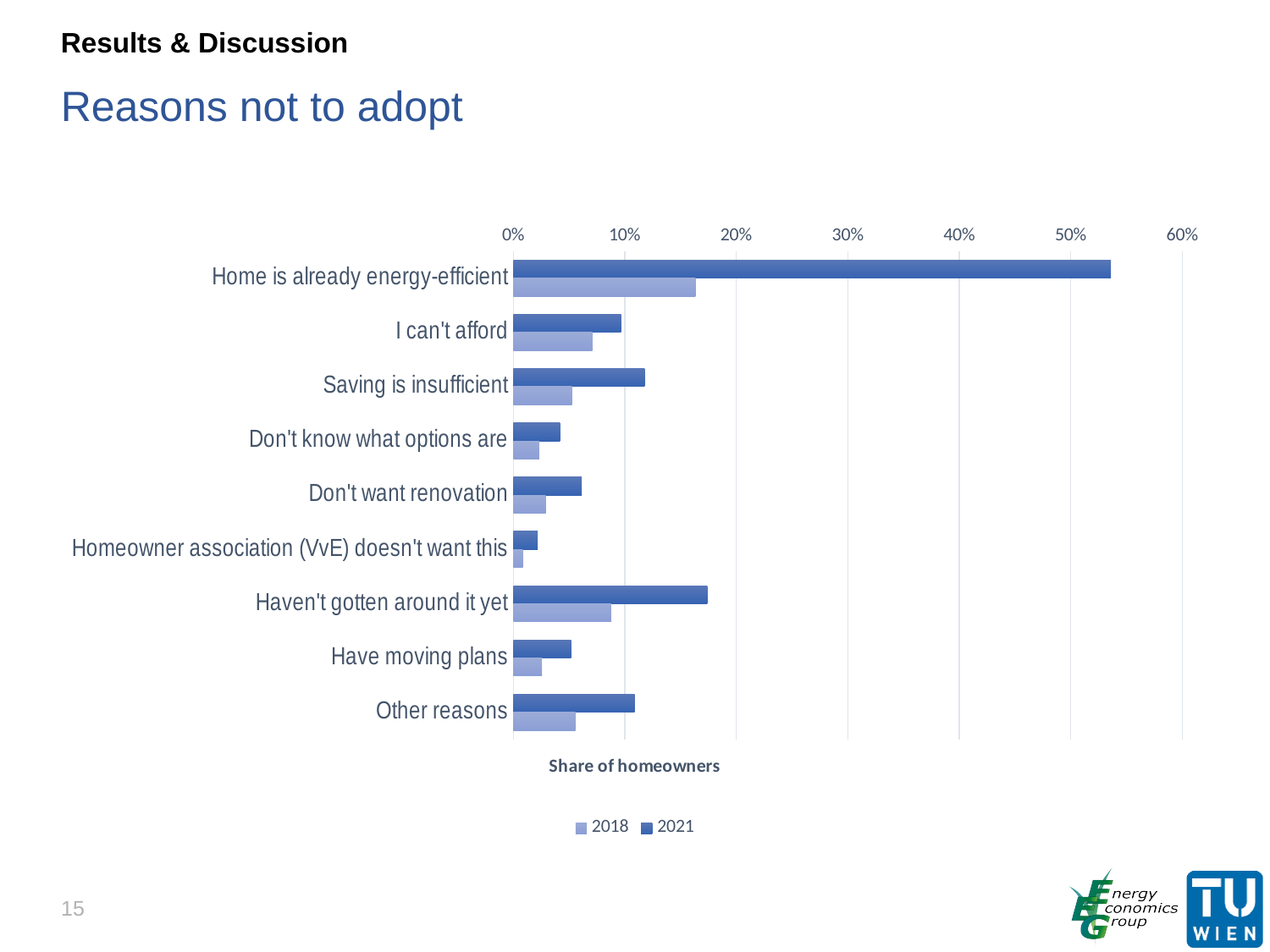

# Results & Discussion
Reasons not to adopt

### Chart

| Category |  |  |
|---|---|---|
| Home is already energy-efficient | 0.5359348429249082 | 0.16334436587934406 |
| I can't afford | 0.09666159491631612 | 0.0708590341507447 |
| Saving is insufficient | 0.11778394343506668 | 0.05261772228072815 |
| Don't know what options are | 0.04188669113040365 | 0.023243568527155107 |
| Don't want renovation | 0.06139801306721561 | 0.02918609899202648 |
| Homeowner association (VvE) doesn't want this | 0.021838360332945495 | 0.008688129983451181 |
| Haven't gotten around it yet | 0.17408037232614337 | 0.08782157364224462 |
| Have moving plans | 0.05182135505235837 | 0.025650669474951107 |
| Other reasons | 0.10892329723440437 | 0.05577704227471039 |
15